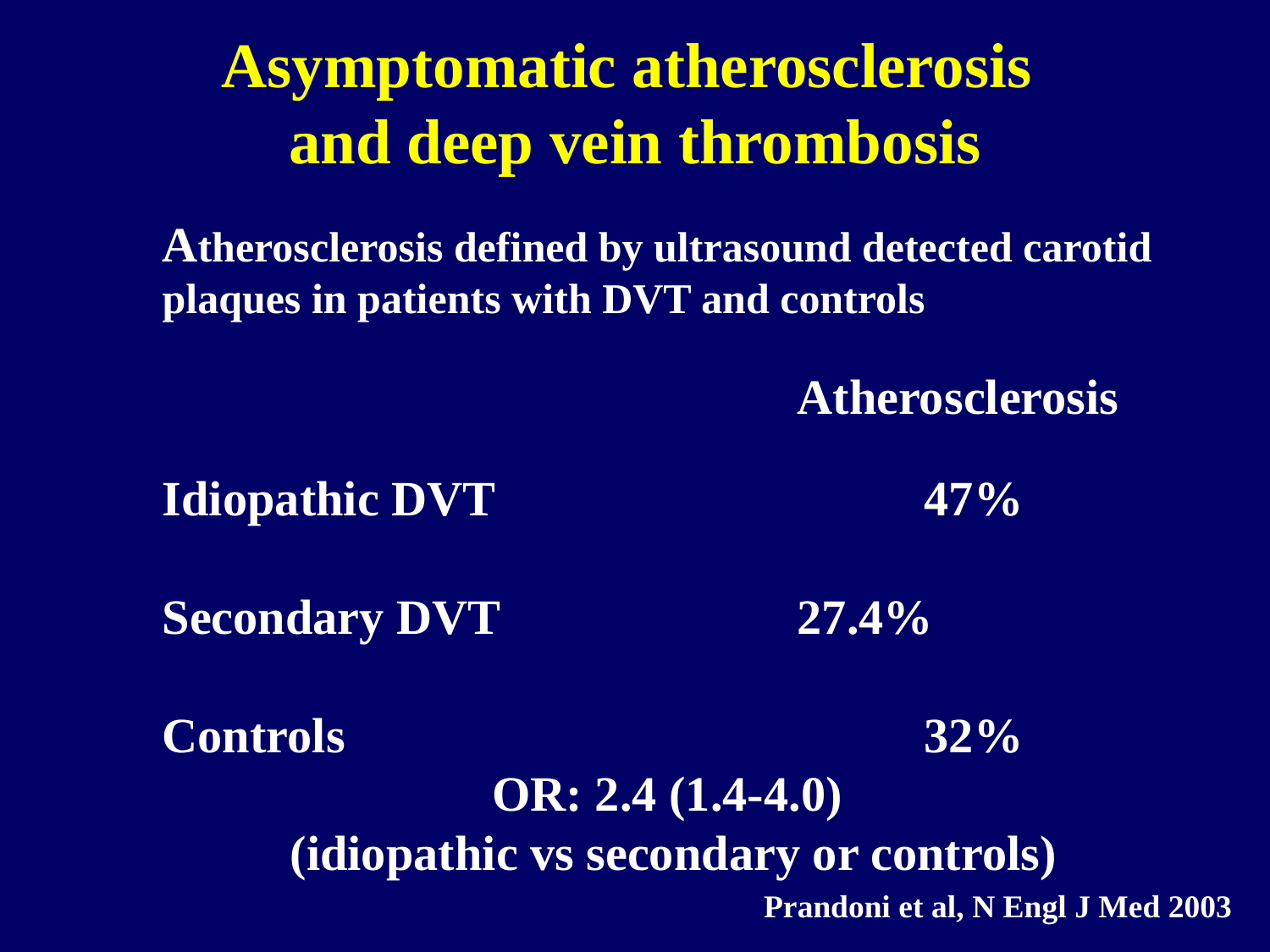

Asymptomatic atherosclerosis
and deep vein thrombosis
	Atherosclerosis defined by ultrasound detected carotid plaques in patients with DVT and controls

						Atherosclerosis

	Idiopathic DVT				47%

	Secondary DVT			27.4%

	Controls					32%
OR: 2.4 (1.4-4.0)
(idiopathic vs secondary or controls)
Prandoni et al, N Engl J Med 2003